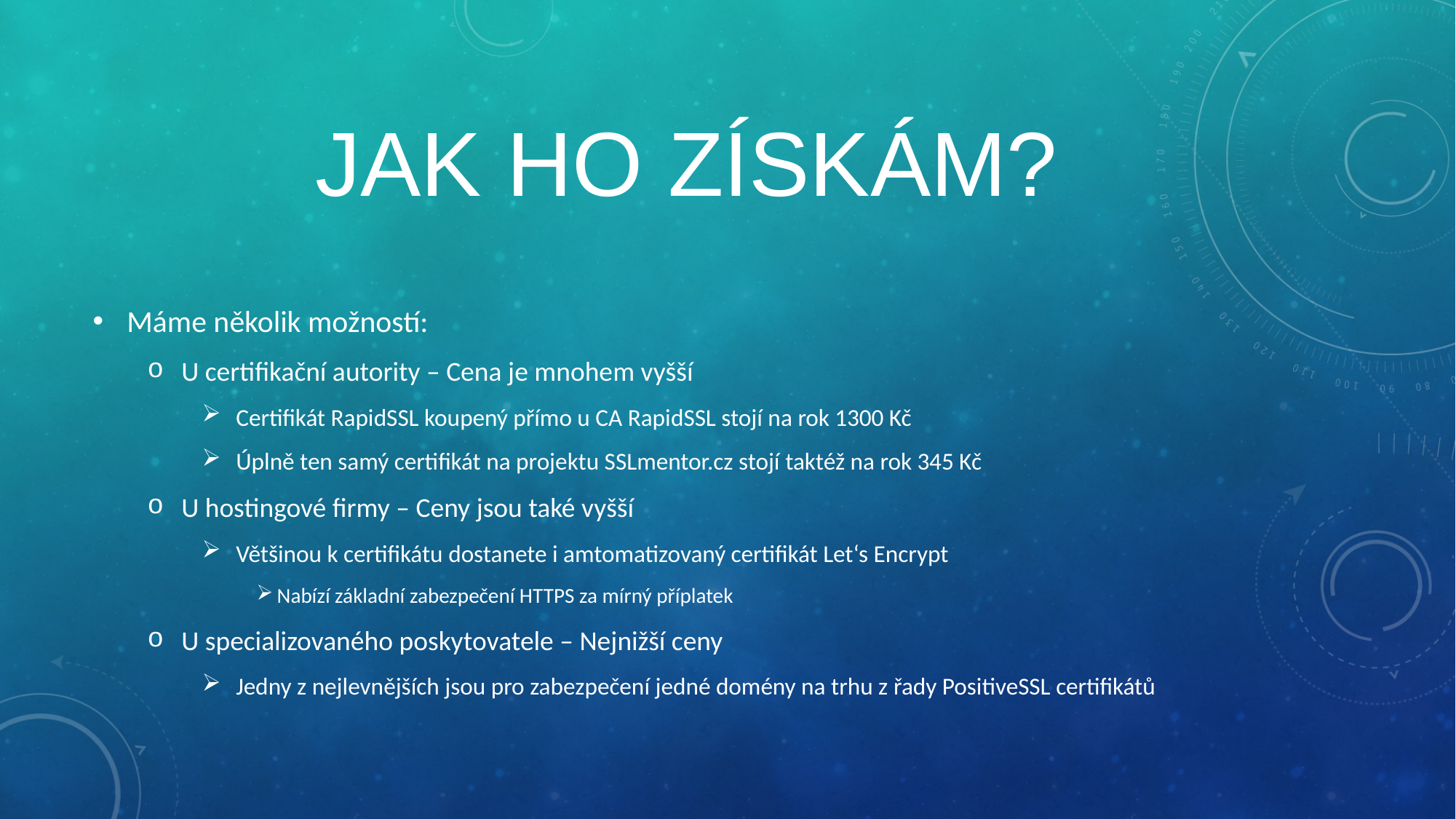

# Jak ho získám?
Máme několik možností:
U certifikační autority – Cena je mnohem vyšší
Certifikát RapidSSL koupený přímo u CA RapidSSL stojí na rok 1300 Kč
Úplně ten samý certifikát na projektu SSLmentor.cz stojí taktéž na rok 345 Kč
U hostingové firmy – Ceny jsou také vyšší
Většinou k certifikátu dostanete i amtomatizovaný certifikát Let‘s Encrypt
Nabízí základní zabezpečení HTTPS za mírný příplatek
U specializovaného poskytovatele – Nejnižší ceny
Jedny z nejlevnějších jsou pro zabezpečení jedné domény na trhu z řady PositiveSSL certifikátů